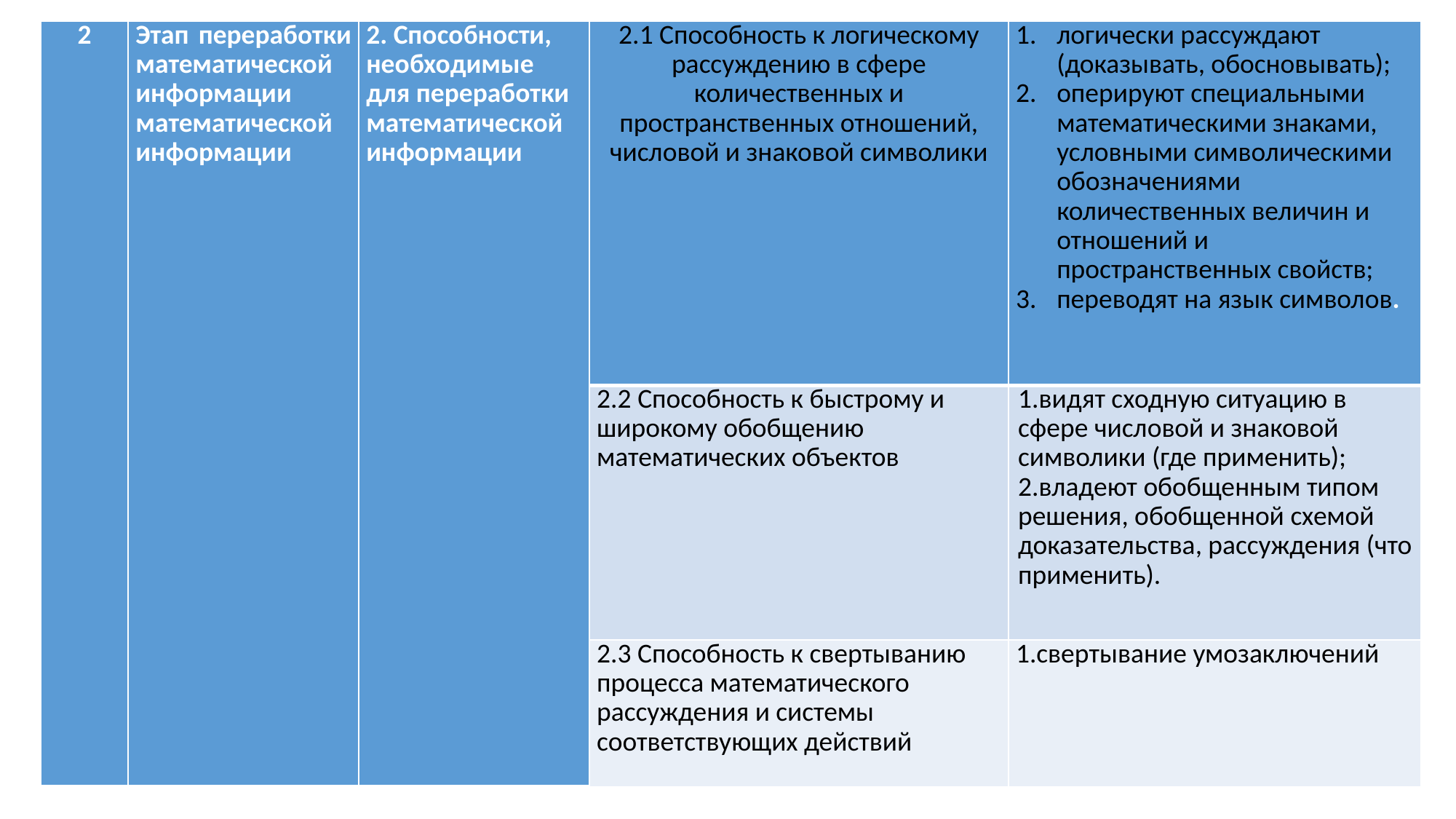

| 2 | Этап переработки математической информации математической информации | 2. Способности, необходимые для переработки математической информации | 2.1 Способность к логическому рассуждению в сфере количественных и пространственных отношений, числовой и знаковой символики | логически рассуждают (доказывать, обосновывать); оперируют специальными математическими знаками, условными символическими обозначениями количественных величин и отношений и пространственных свойств; переводят на язык символов. |
| --- | --- | --- | --- | --- |
|  |  |  | 2.2 Способность к быстрому и широкому обобщению математических объектов | 1.видят сходную ситуацию в сфере числовой и знаковой символики (где применить); 2.владеют обобщенным типом решения, обобщенной схемой доказательства, рассуждения (что применить). |
|  |  |  | 2.3 Способность к свертыванию процесса математического рассуждения и системы соответствующих действий | 1.свертывание умозаключений |